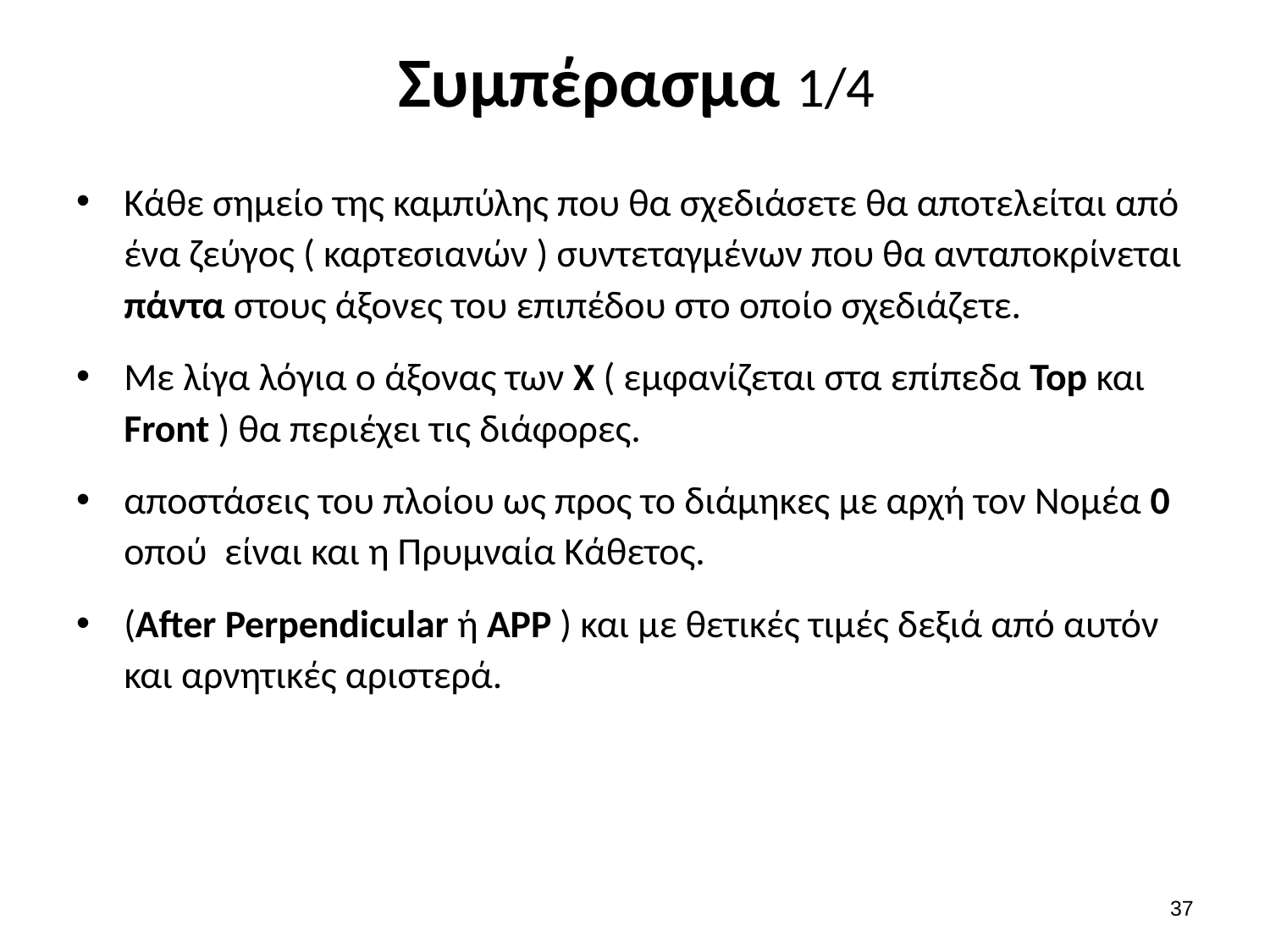

# Συμπέρασμα 1/4
Κάθε σημείο της καμπύλης που θα σχεδιάσετε θα αποτελείται από ένα ζεύγος ( καρτεσιανών ) συντεταγμένων που θα ανταποκρίνεται πάντα στους άξονες του επιπέδου στο οποίο σχεδιάζετε.
Με λίγα λόγια ο άξονας των Χ ( εμφανίζεται στα επίπεδα Top και Front ) θα περιέχει τις διάφορες.
αποστάσεις του πλοίου ως προς το διάμηκες με αρχή τον Νομέα 0 οπού  είναι και η Πρυμναία Κάθετος.
(After Perpendicular ή APP ) και με θετικές τιμές δεξιά από αυτόν και αρνητικές αριστερά.
37